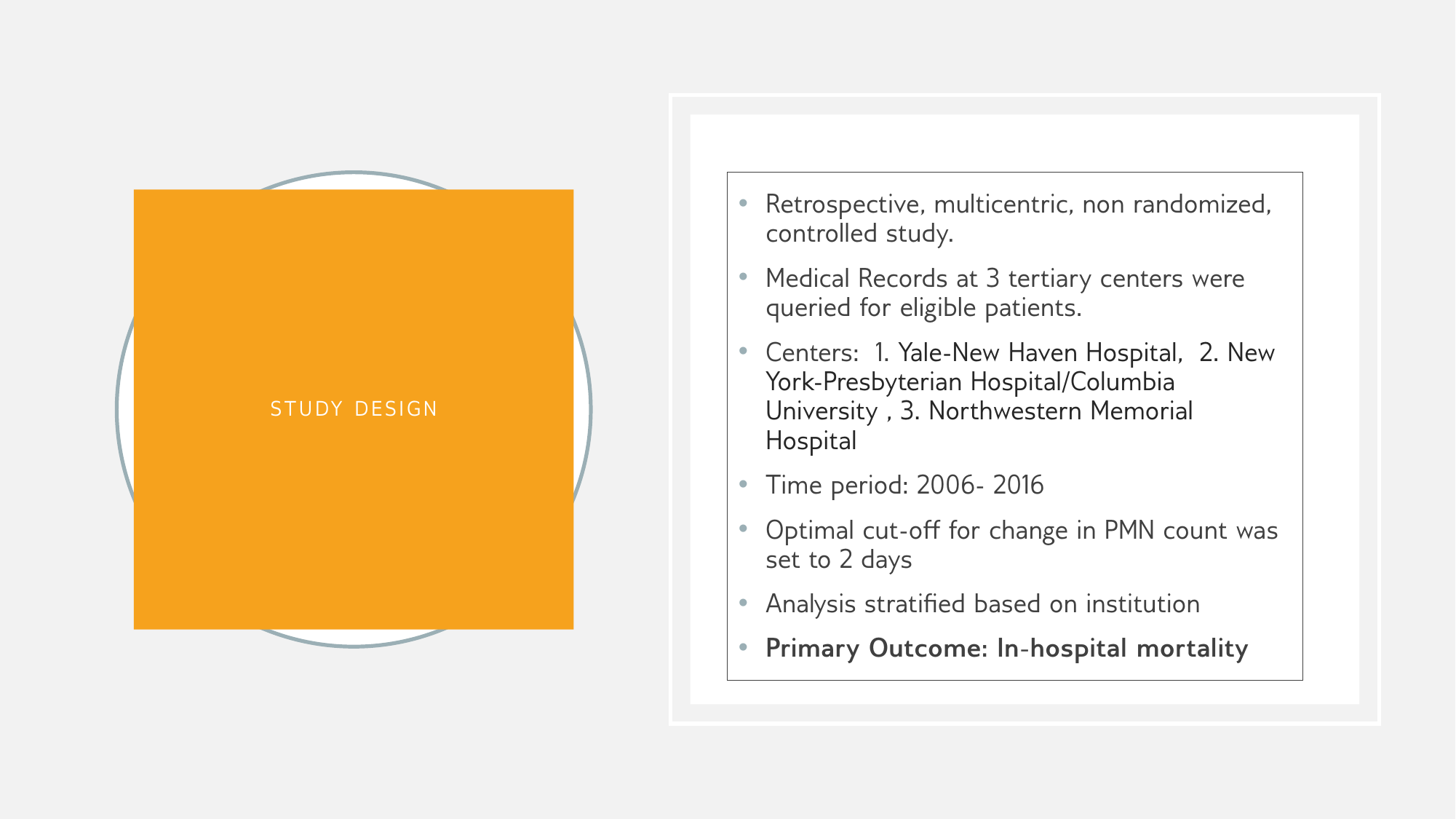

Retrospective, multicentric, non randomized, controlled study.
Medical Records at 3 tertiary centers were queried for eligible patients.
Centers:  1. Yale-New Haven Hospital,  2. New York-Presbyterian Hospital/Columbia University , 3. Northwestern Memorial Hospital
Time period: 2006- 2016
Optimal cut-off for change in PMN count was set to 2 days
Analysis stratified based on institution
Primary Outcome: In-hospital mortality
# Study design